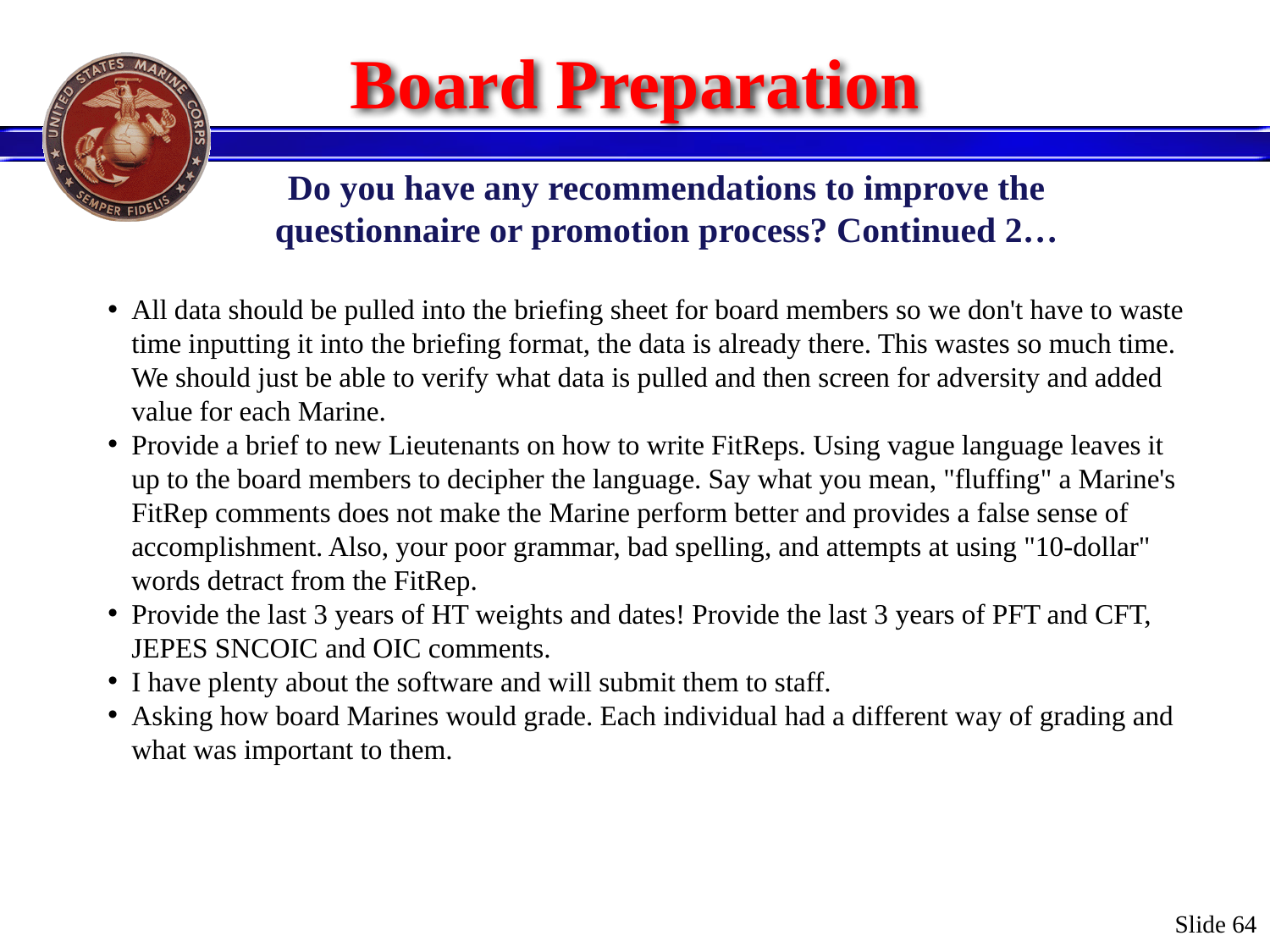

# Board Preparation
Do you have any recommendations to improve the questionnaire or promotion process? Continued 2…
All data should be pulled into the briefing sheet for board members so we don't have to waste time inputting it into the briefing format, the data is already there. This wastes so much time. We should just be able to verify what data is pulled and then screen for adversity and added value for each Marine.
Provide a brief to new Lieutenants on how to write FitReps. Using vague language leaves it up to the board members to decipher the language. Say what you mean, "fluffing" a Marine's FitRep comments does not make the Marine perform better and provides a false sense of accomplishment. Also, your poor grammar, bad spelling, and attempts at using "10-dollar" words detract from the FitRep.
Provide the last 3 years of HT weights and dates! Provide the last 3 years of PFT and CFT, JEPES SNCOIC and OIC comments.
I have plenty about the software and will submit them to staff.
Asking how board Marines would grade. Each individual had a different way of grading and what was important to them.
Slide 64